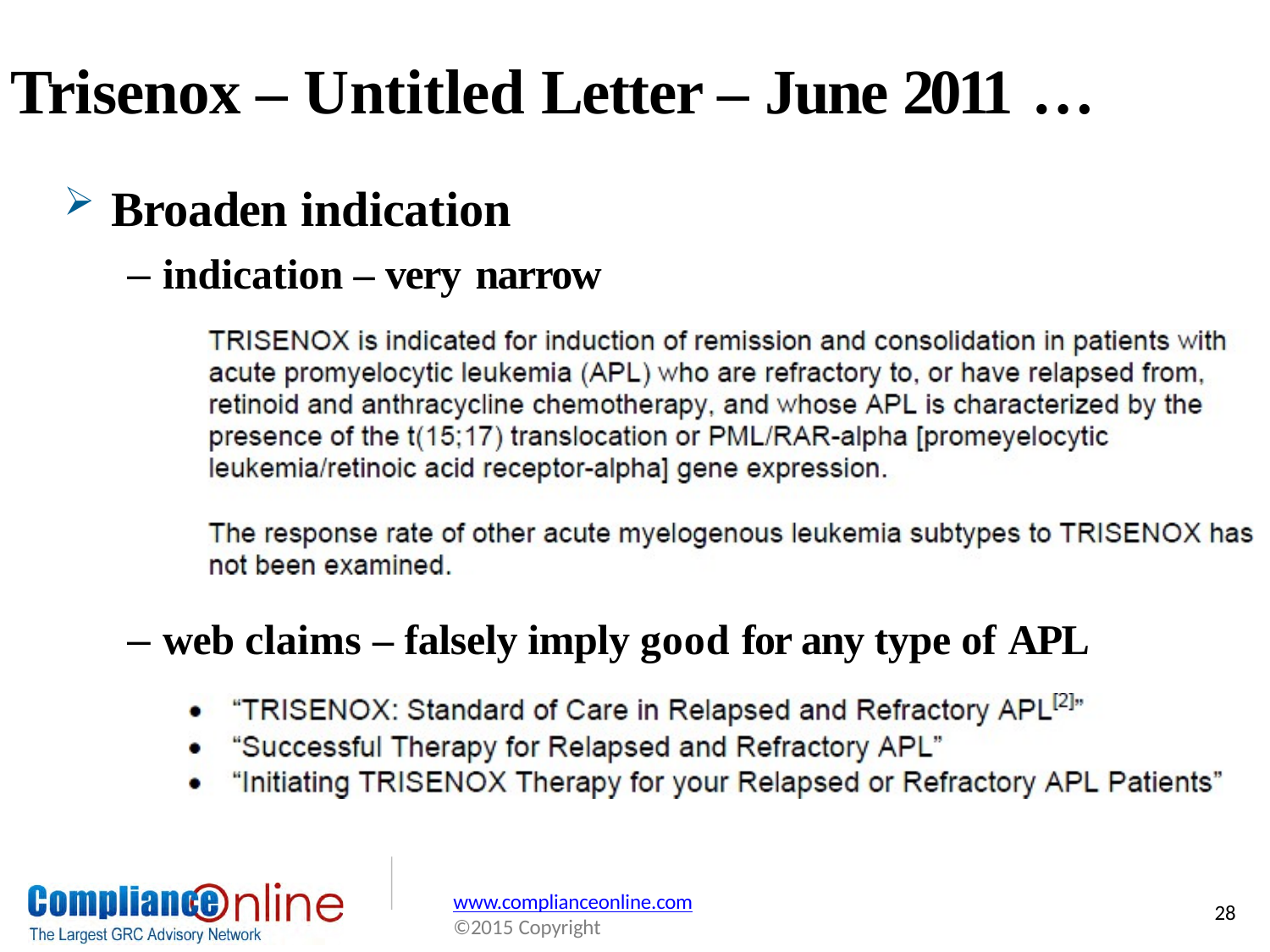

# Trisenox – Untitled Letter – June 2011 …
Broaden indication
– indication – very narrow

– web claims – falsely imply good for any type of APL

www.complianceonline.com
©2015 Copyright
28